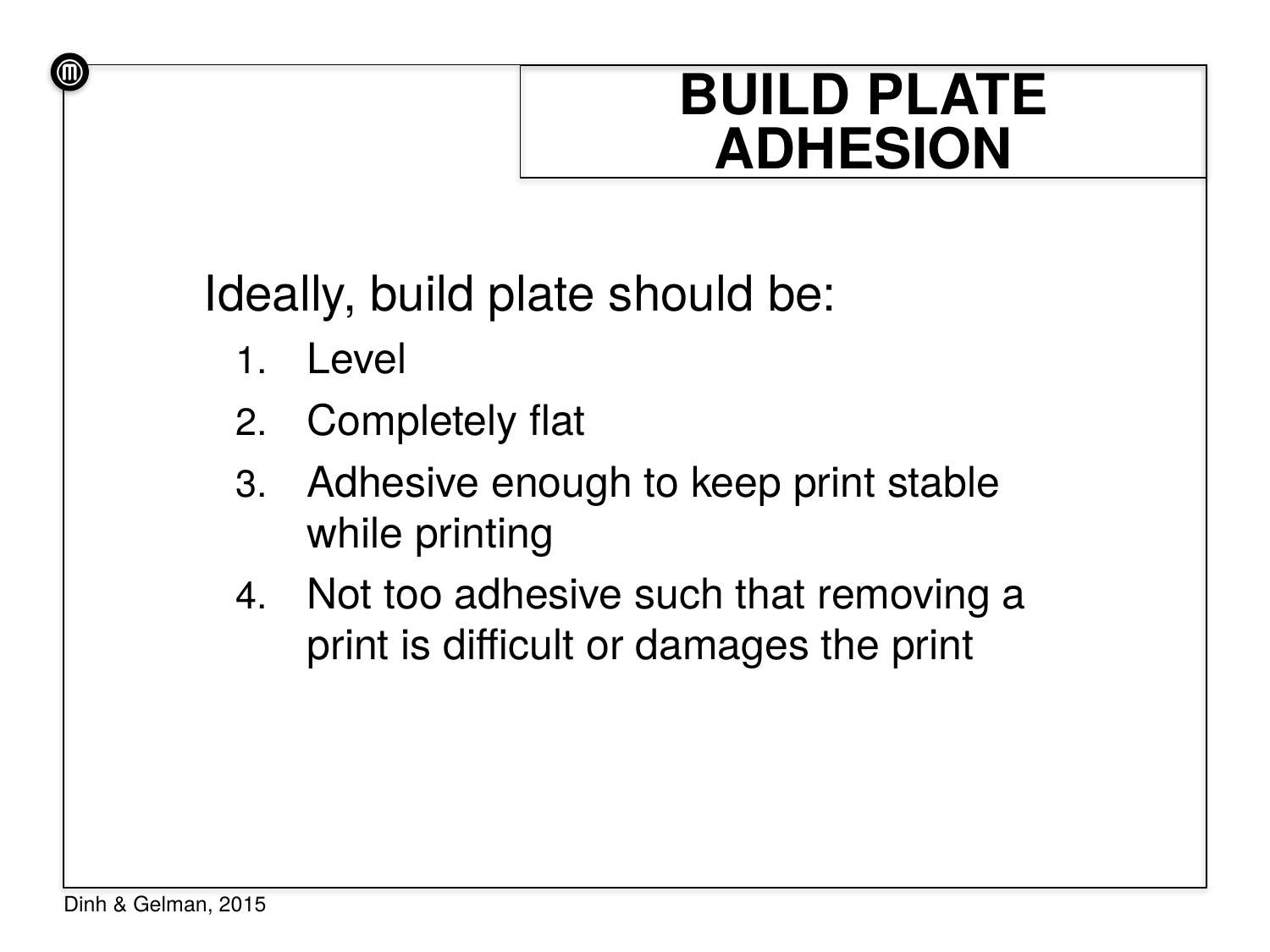

# Build Plate Adhesion
Ideally, build plate should be:
Level
Completely flat
Adhesive enough to keep print stable while printing
Not too adhesive such that removing a print is difficult or damages the print